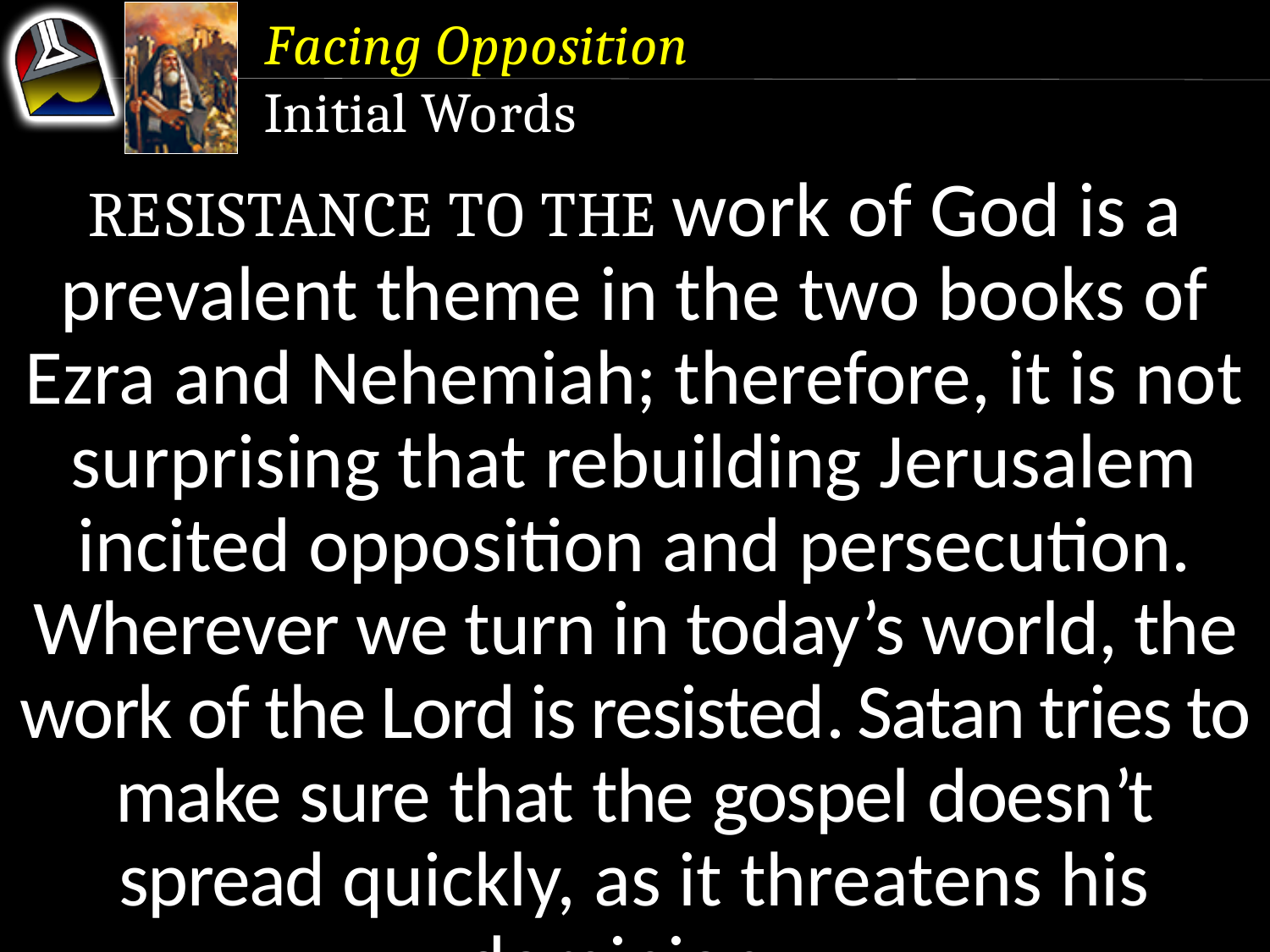

Facing Opposition
Initial Words
RESISTANCE TO THE work of God is a prevalent theme in the two books of Ezra and Nehemiah; therefore, it is not surprising that rebuilding Jerusalem incited opposition and persecution.
Wherever we turn in today’s world, the work of the Lord is resisted. Satan tries to make sure that the gospel doesn’t spread quickly, as it threatens his dominion.